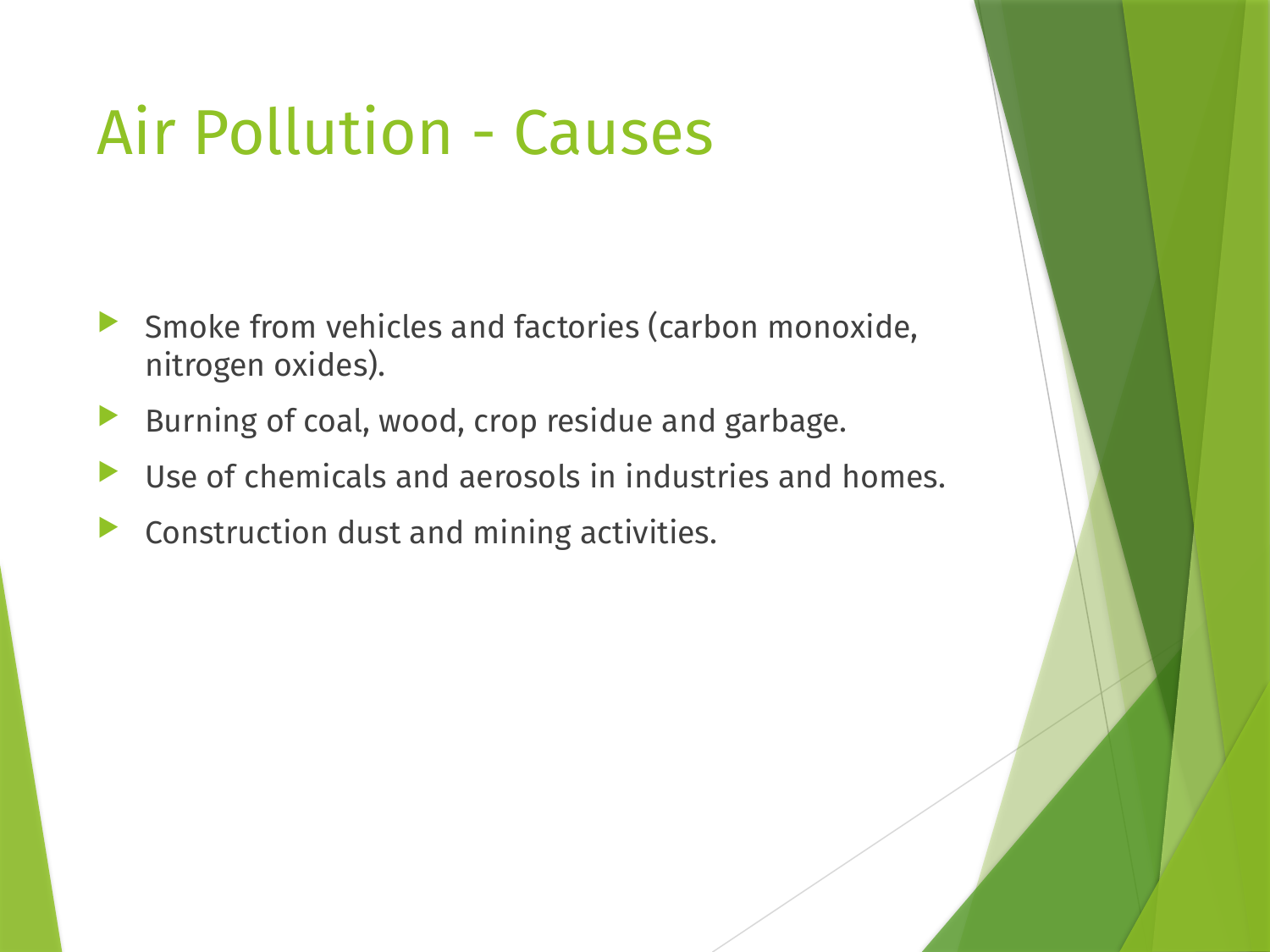

# Air Pollution - Causes
Smoke from vehicles and factories (carbon monoxide, nitrogen oxides).
Burning of coal, wood, crop residue and garbage.
Use of chemicals and aerosols in industries and homes.
Construction dust and mining activities.